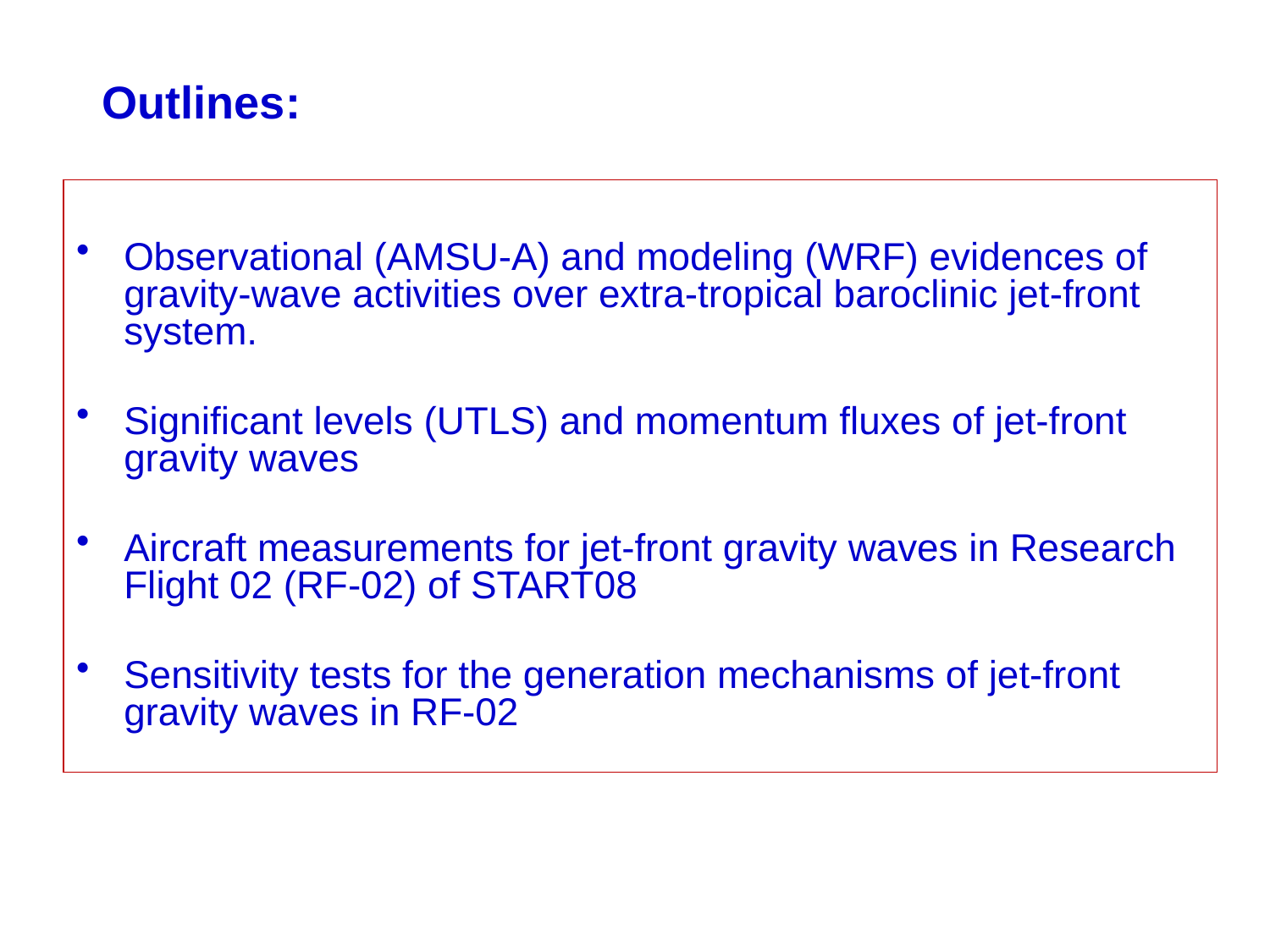

# Outlines:

Observational (AMSU-A) and modeling (WRF) evidences of gravity-wave activities over extra-tropical baroclinic jet-front system.

Significant levels (UTLS) and momentum fluxes of jet-front gravity waves

Aircraft measurements for jet-front gravity waves in Research Flight 02 (RF-02) of START08

Sensitivity tests for the generation mechanisms of jet-front gravity waves in RF-02